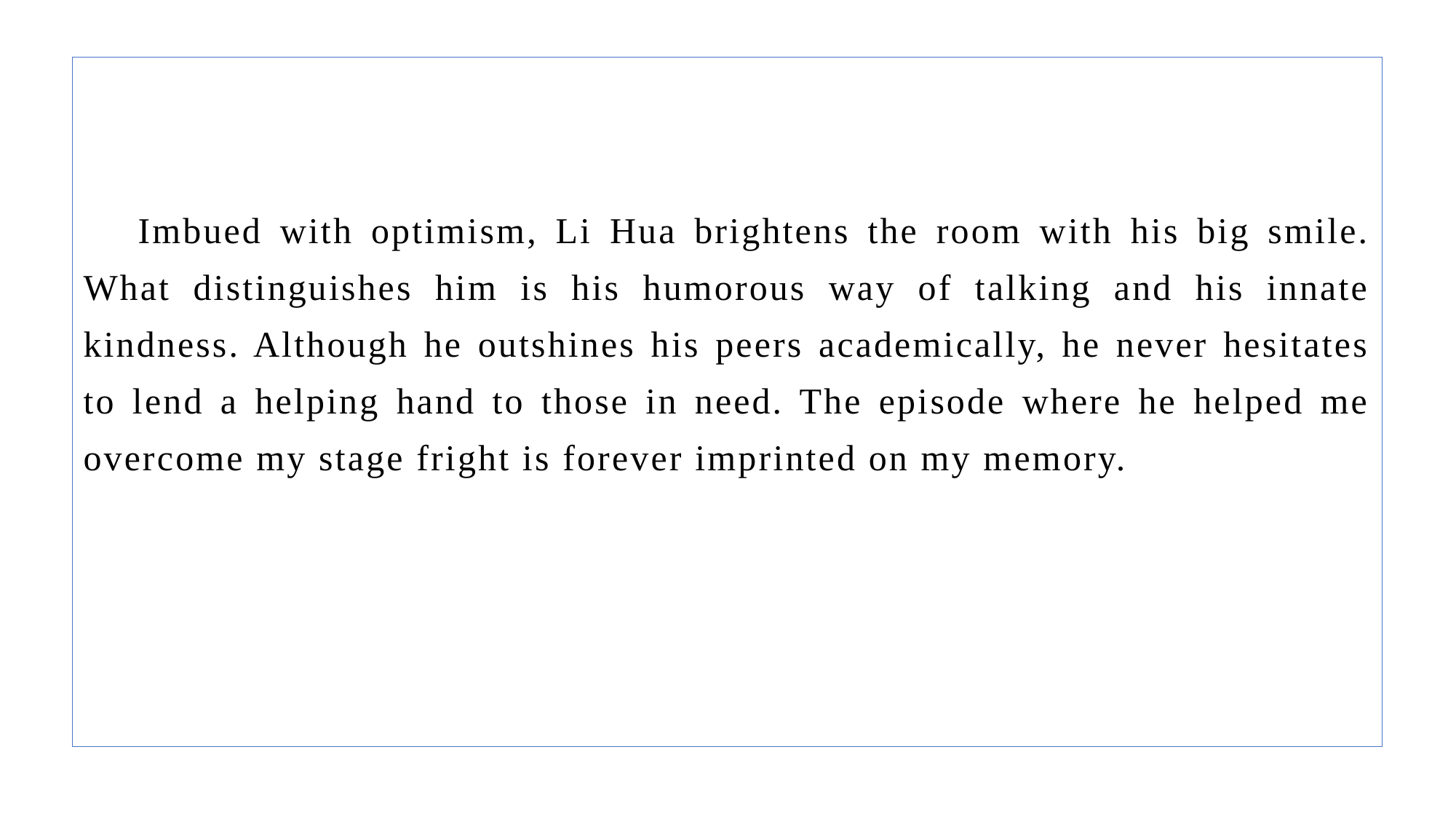

Imbued with optimism, Li Hua brightens the room with his big smile. What distinguishes him is his humorous way of talking and his innate kindness. Although he outshines his peers academically, he never hesitates to lend a helping hand to those in need. The episode where he helped me overcome my stage fright is forever imprinted on my memory.